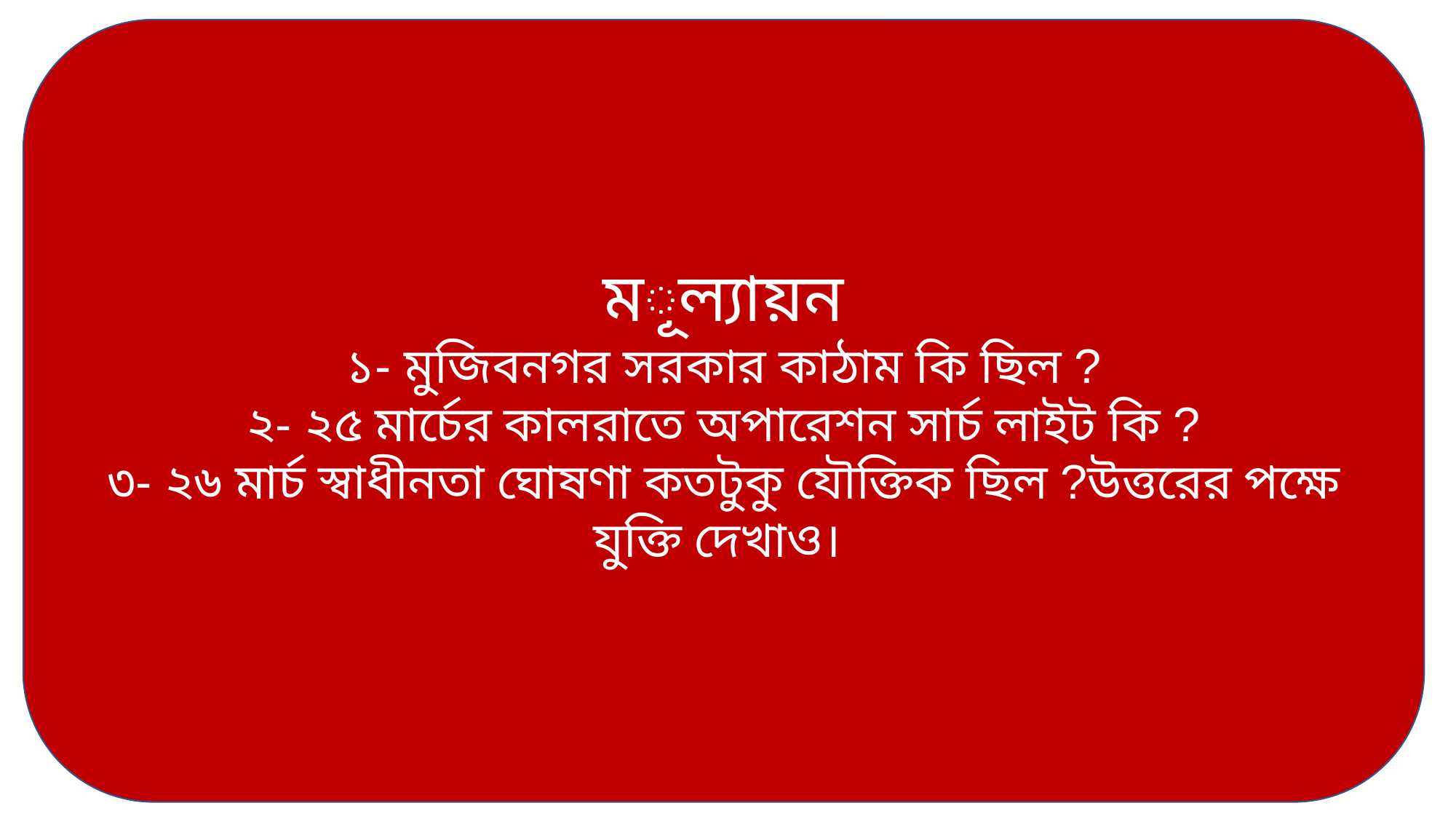

মূল্যায়ন
১- মুজিবনগর সরকার কাঠাম কি ছিল ?
২- ২৫ মার্চের কালরাতে অপারেশন সার্চ লাইট কি ?
৩- ২৬ মার্চ স্বাধীনতা ঘোষণা কতটুকু যৌক্তিক ছিল ?উত্তরের পক্ষে যুক্তি দেখাও।